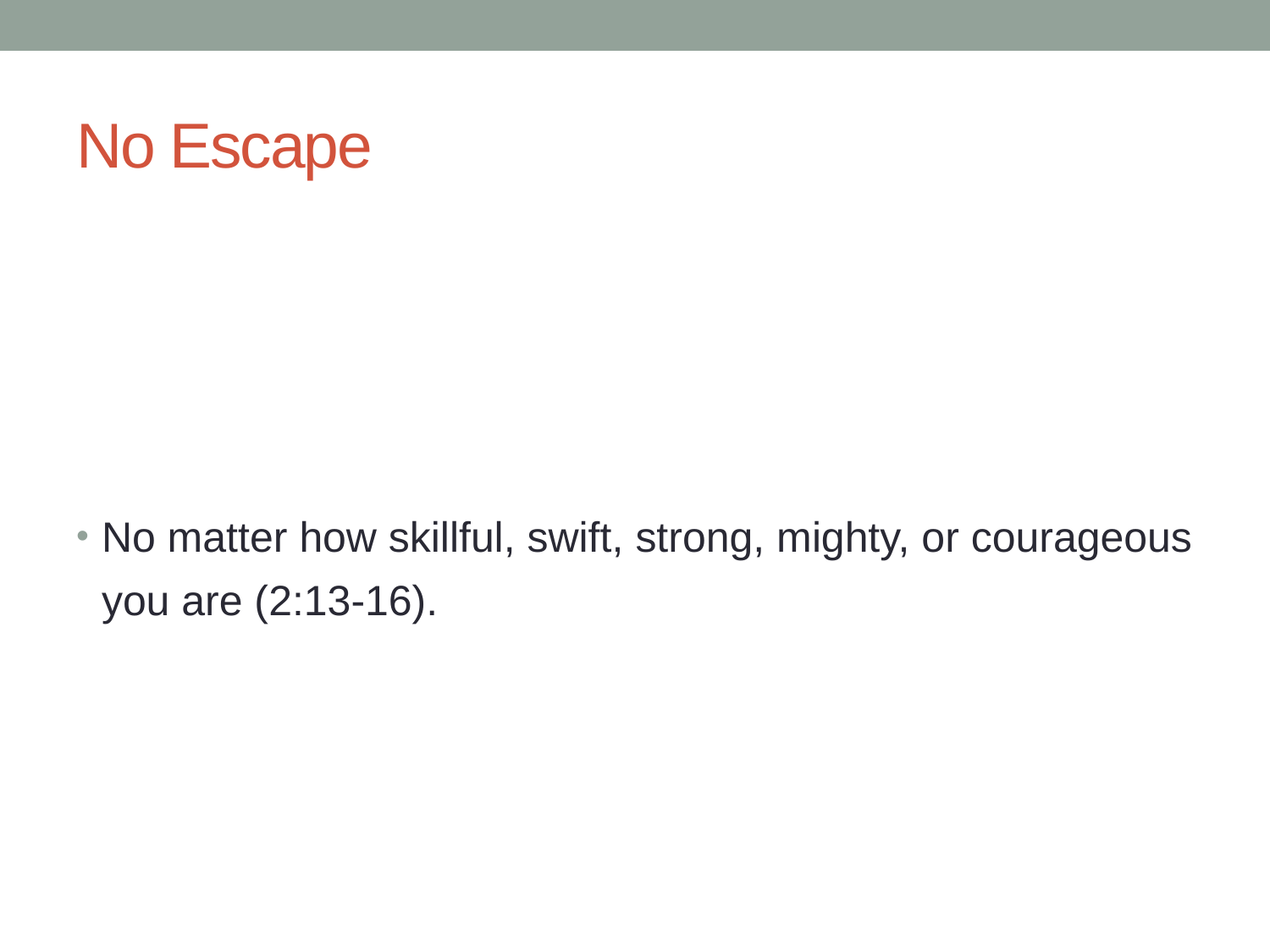

# No Escape
No matter how skillful, swift, strong, mighty, or courageous you are (2:13-16).